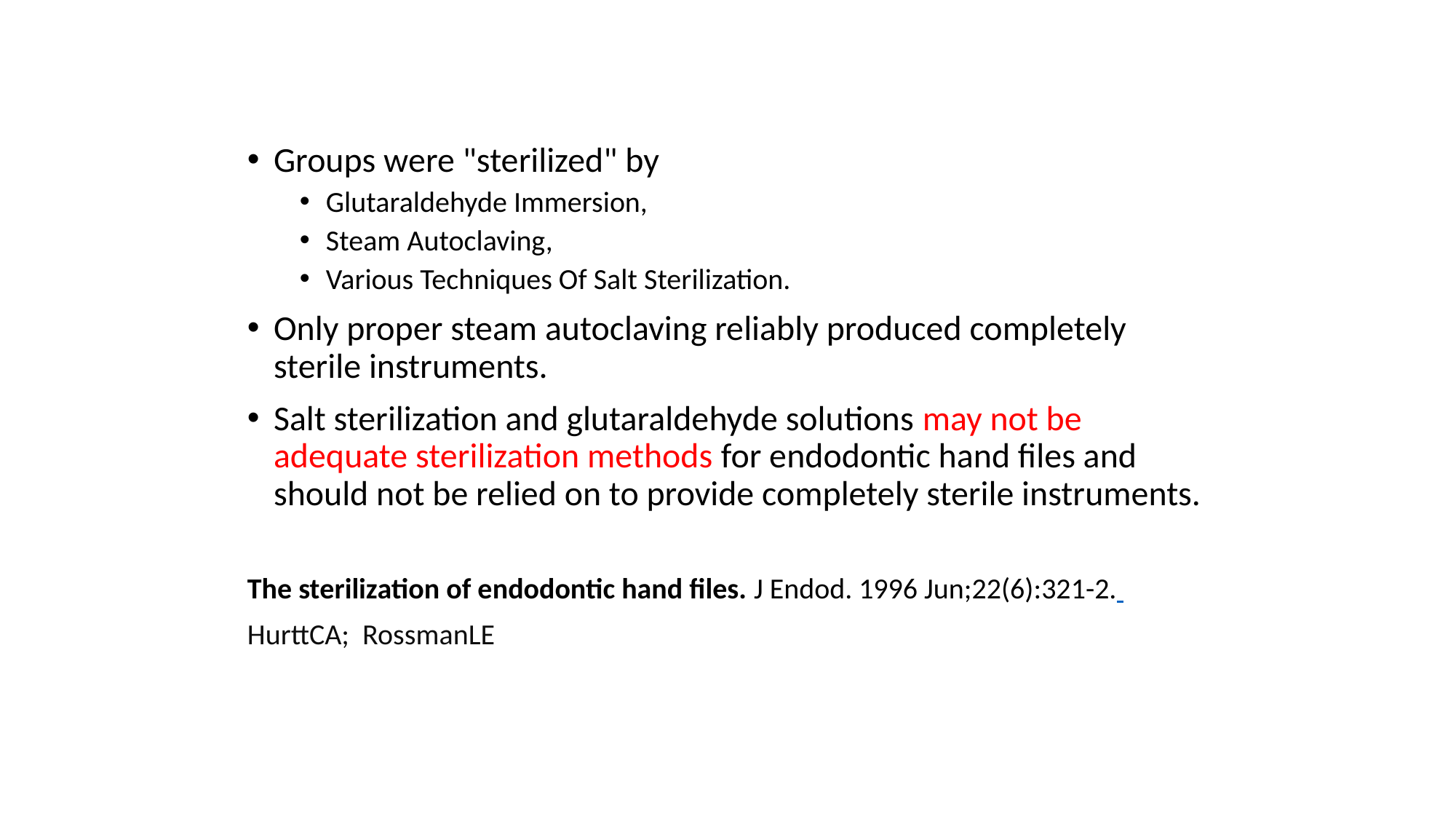

#
Groups were "sterilized" by
Glutaraldehyde Immersion,
Steam Autoclaving,
Various Techniques Of Salt Sterilization.
Only proper steam autoclaving reliably produced completely sterile instruments.
Salt sterilization and glutaraldehyde solutions may not be adequate sterilization methods for endodontic hand files and should not be relied on to provide completely sterile instruments.

The sterilization of endodontic hand files. J Endod. 1996 Jun;22(6):321-2.
HurttCA;  RossmanLE